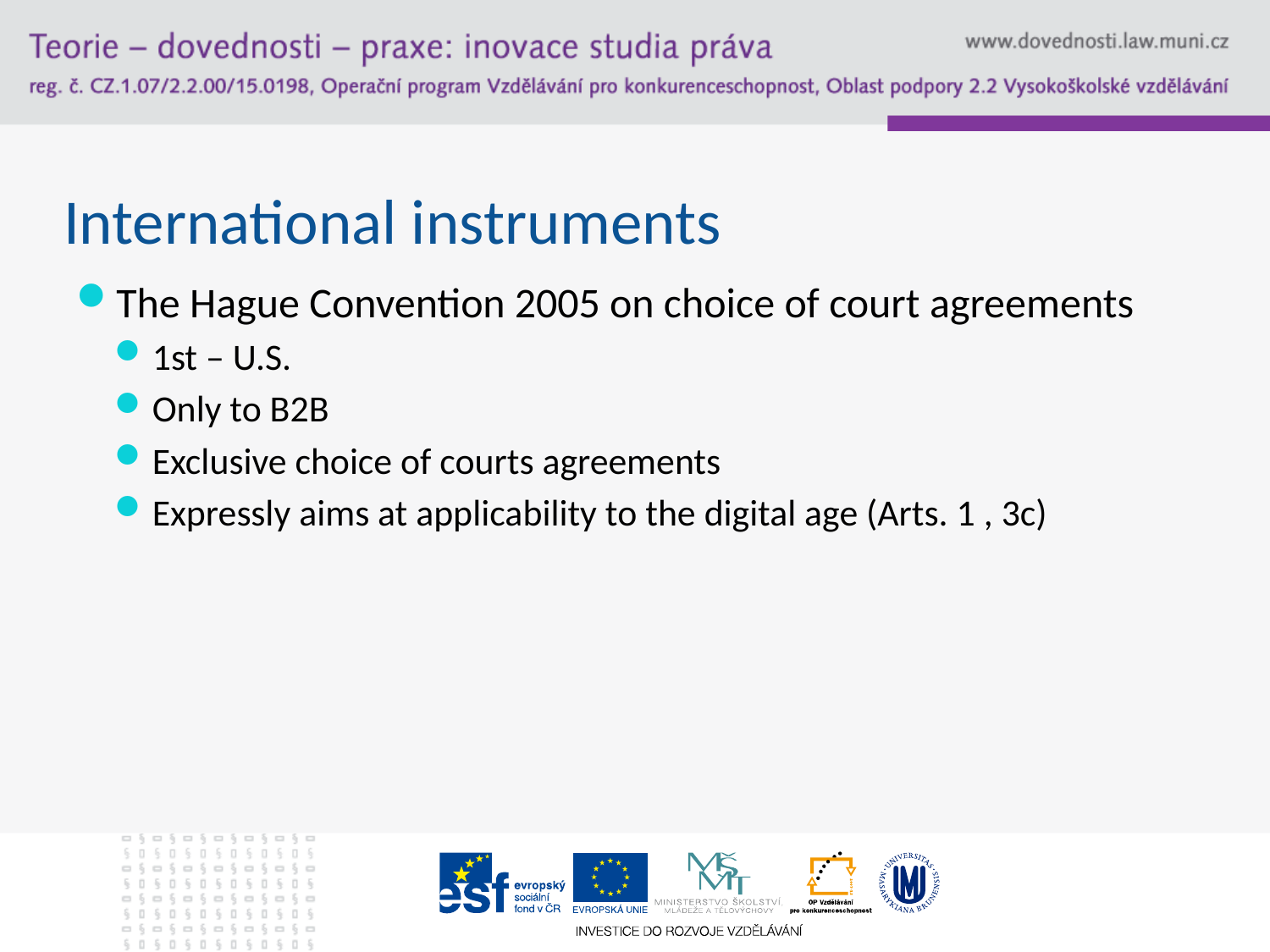

# International instruments
The Hague Convention 2005 on choice of court agreements
1st – U.S.
Only to B2B
Exclusive choice of courts agreements
Expressly aims at applicability to the digital age (Arts. 1 , 3c)